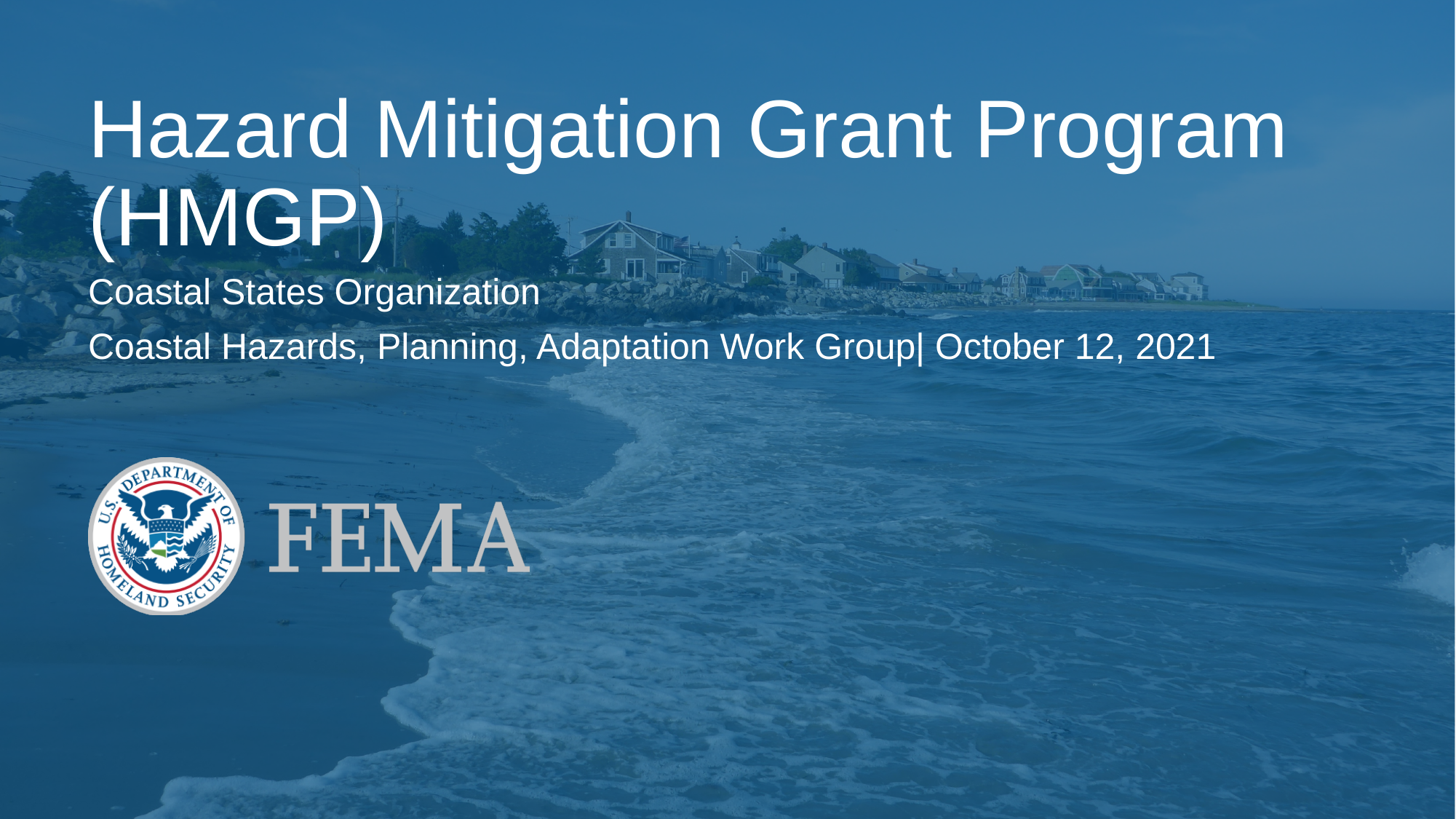

# Hazard Mitigation Grant Program (HMGP)
Coastal States Organization
Coastal Hazards, Planning, Adaptation Work Group| October 12, 2021